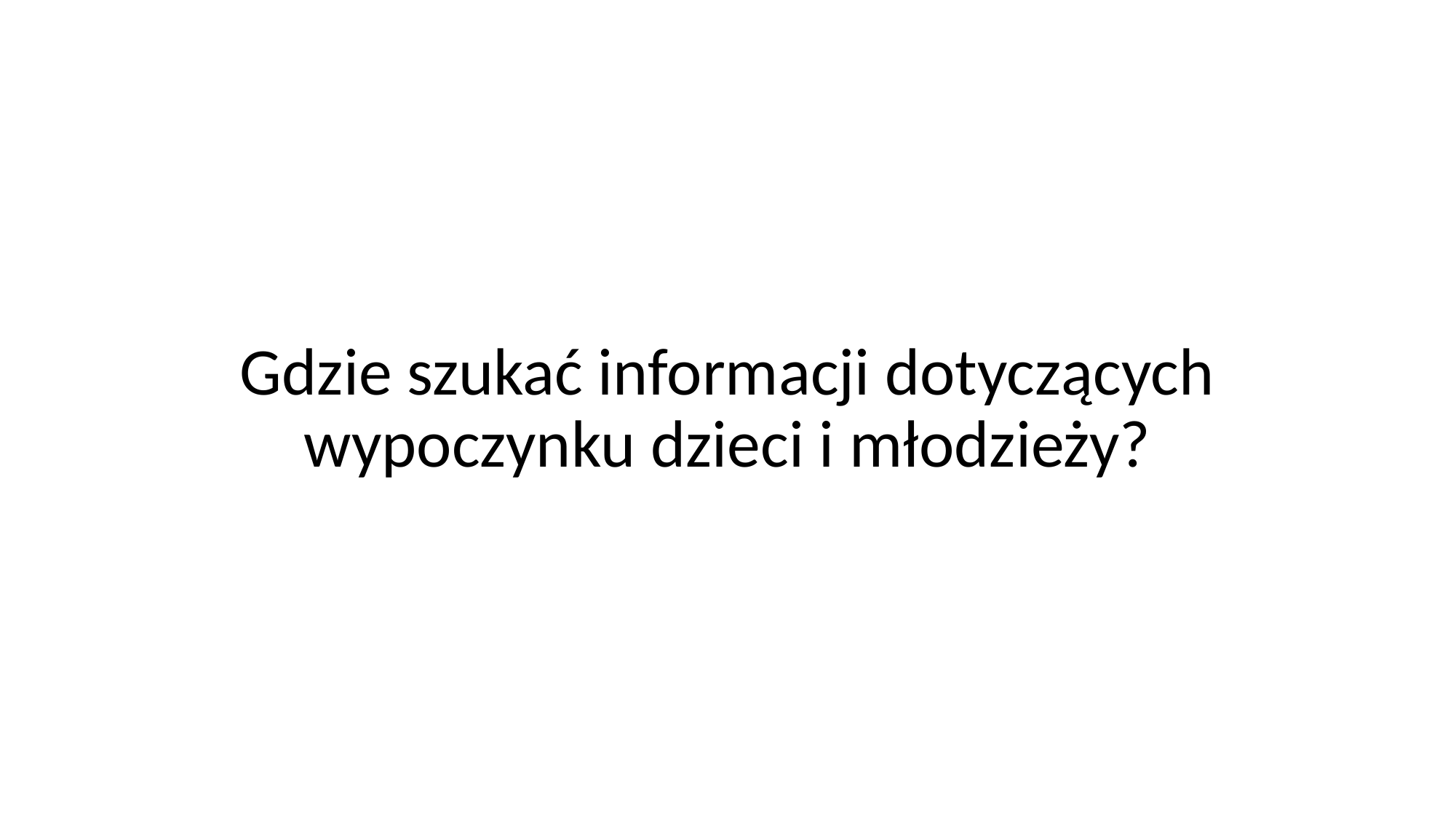

# Gdzie szukać informacji dotyczących wypoczynku dzieci i młodzieży?